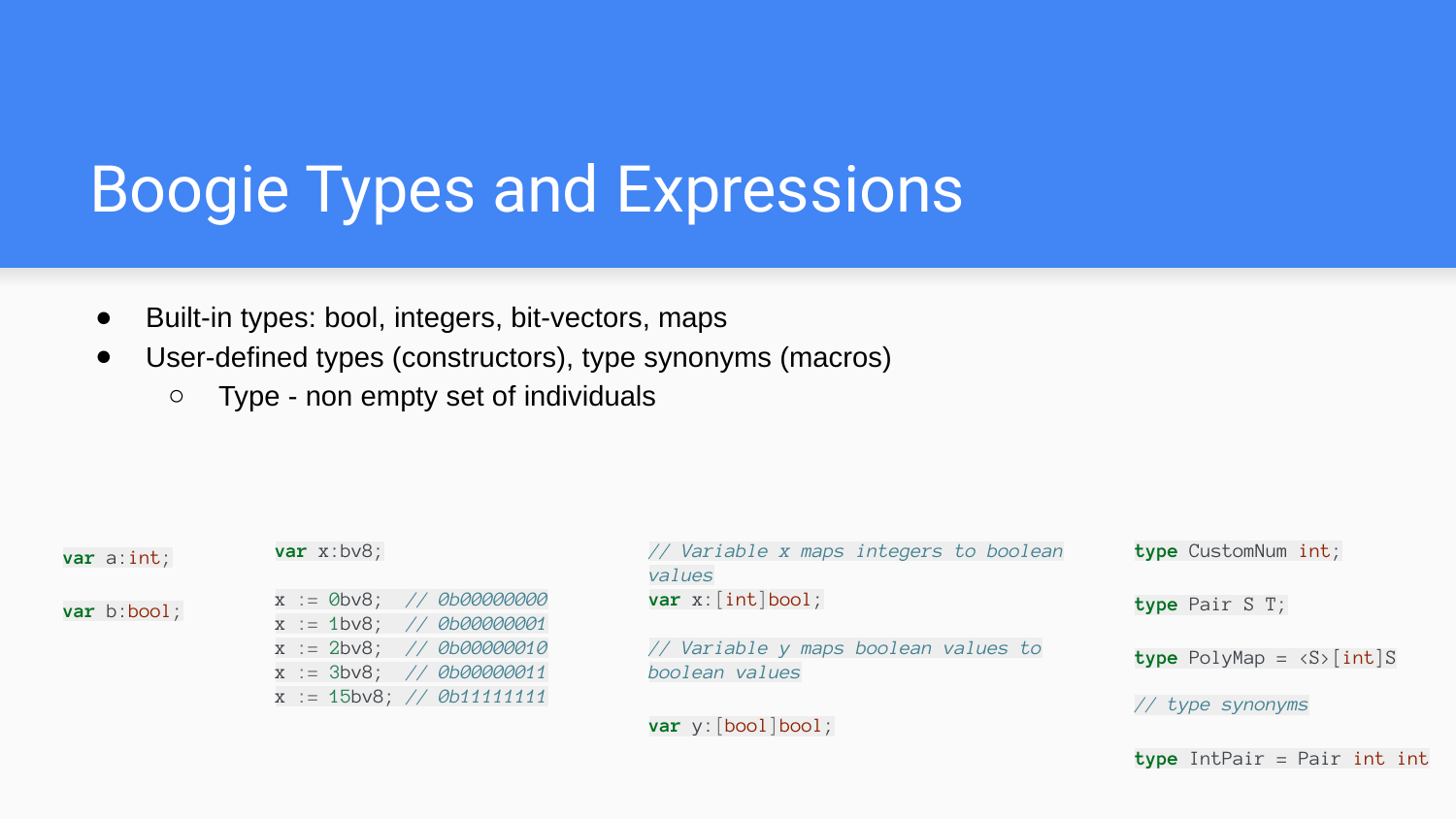

# Boogie Types and Expressions
Built-in types: bool, integers, bit-vectors, maps
User-defined types (constructors), type synonyms (macros)
Type - non empty set of individuals

var x:bv8;

x := 0bv8;  // 0b00000000
x := 1bv8;  // 0b00000001
x := 2bv8;  // 0b00000010
x := 3bv8;  // 0b00000011
x := 15bv8; // 0b11111111
// Variable x maps integers to boolean values
var x:[int]bool;

// Variable y maps boolean values to boolean values
var y:[bool]bool;
type CustomNum int;
type Pair S T;
type PolyMap = <S>[int]S
// type synonyms
type IntPair = Pair int int

var a:int;
var b:bool;